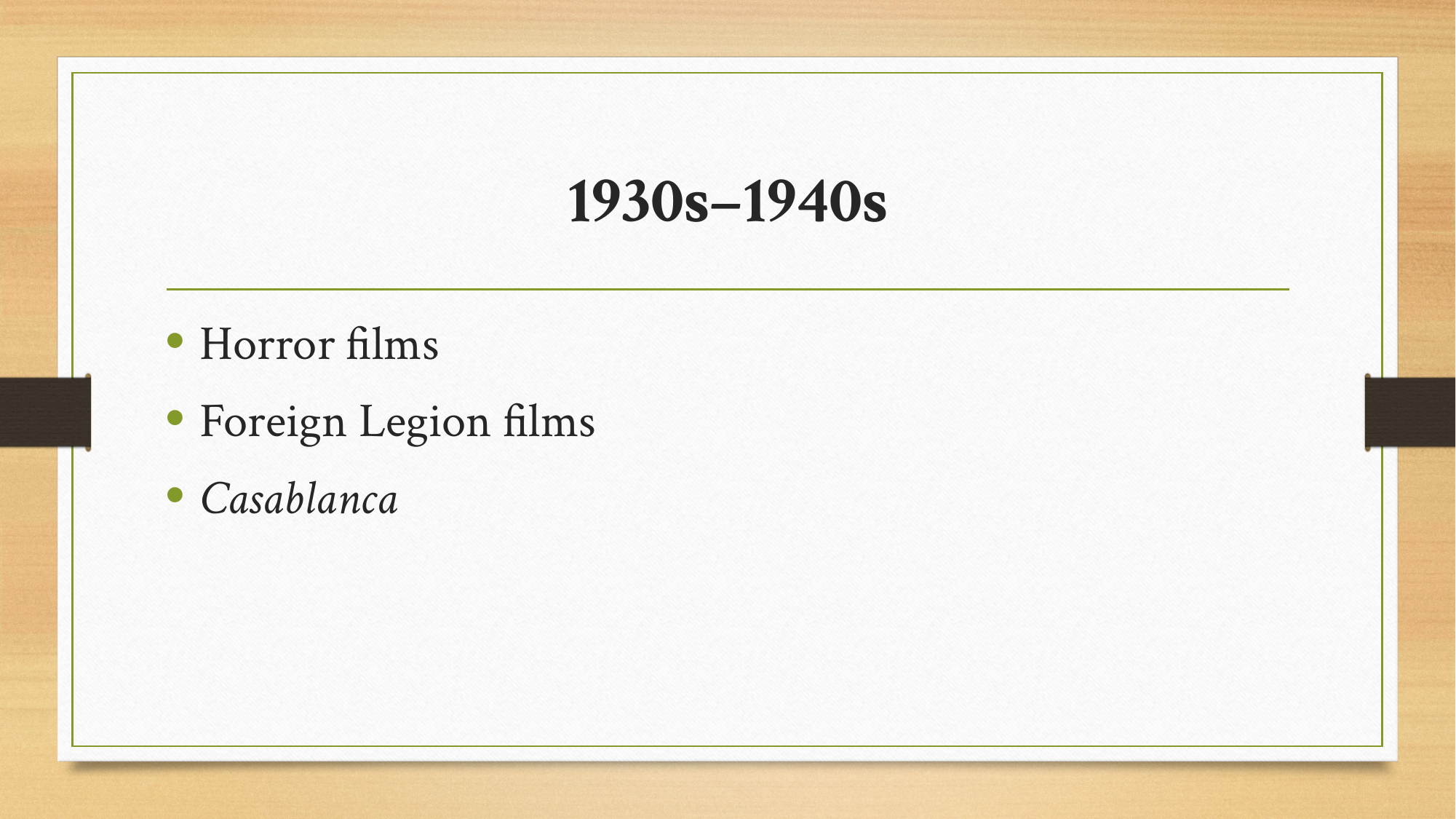

# 1930s–1940s
Horror films
Foreign Legion films
Casablanca